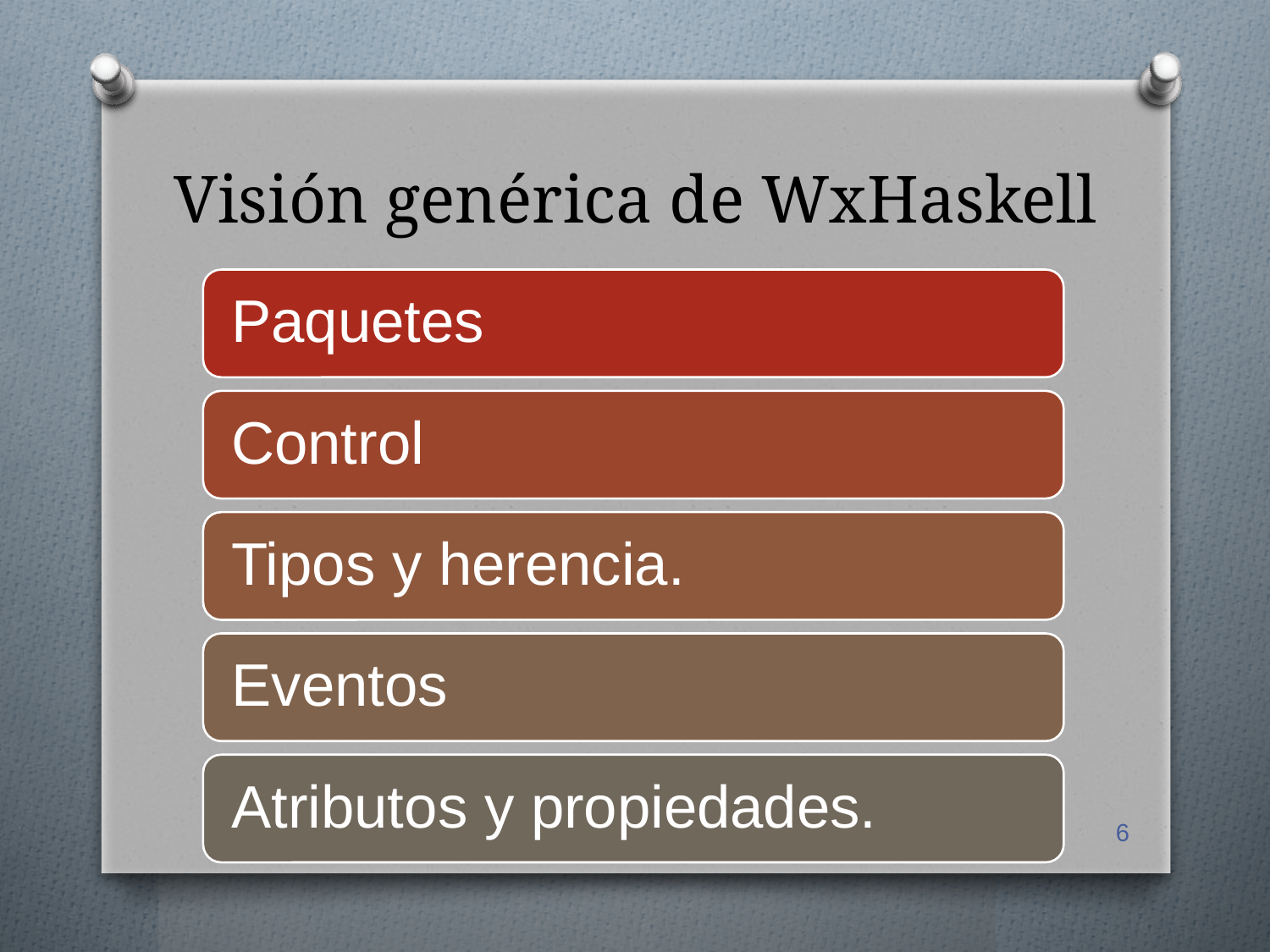

# Visión genérica de WxHaskell
Paquetes
Control
Tipos y herencia.
Eventos
Atributos y propiedades.
6